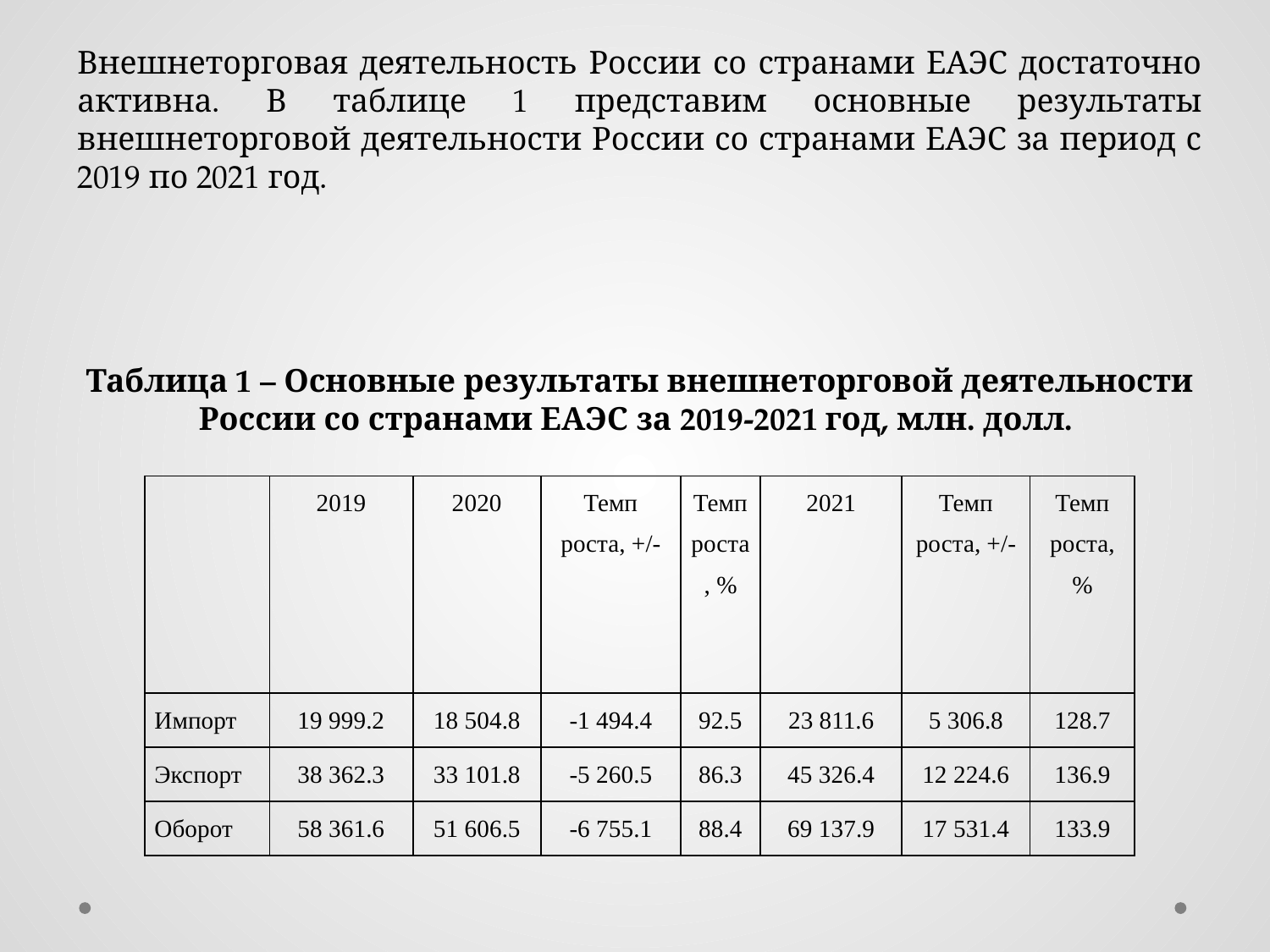

Внешнеторговая деятельность России со странами ЕАЭС достаточно активна. В таблице 1 представим основные результаты внешнеторговой деятельности России со странами ЕАЭС за период с 2019 по 2021 год.

Таблица 1 – Основные результаты внешнеторговой деятельности России со странами ЕАЭС за 2019-2021 год, млн. долл.
|  | 2019 | 2020 | Темп роста, +/- | Темп роста, % | 2021 | Темп роста, +/- | Темп роста, % |
| --- | --- | --- | --- | --- | --- | --- | --- |
| Импорт | 19 999.2 | 18 504.8 | -1 494.4 | 92.5 | 23 811.6 | 5 306.8 | 128.7 |
| Экспорт | 38 362.3 | 33 101.8 | -5 260.5 | 86.3 | 45 326.4 | 12 224.6 | 136.9 |
| Оборот | 58 361.6 | 51 606.5 | -6 755.1 | 88.4 | 69 137.9 | 17 531.4 | 133.9 |